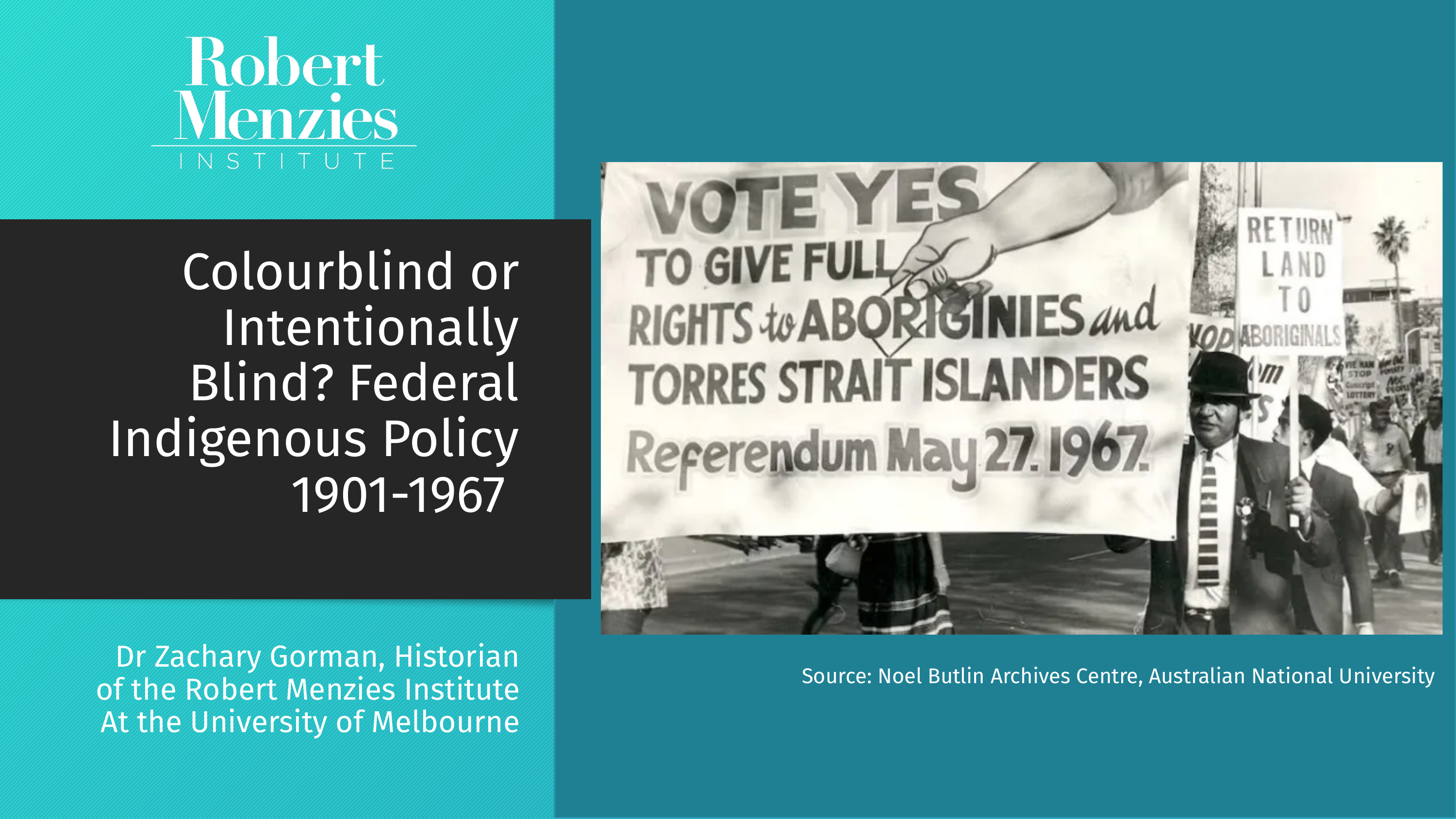

Colourblind or Intentionally Blind? Federal Indigenous Policy 1901-1967

Dr Zachary Gorman, Historian of the Robert Menzies Institute
At the University of Melbourne
Source: Noel Butlin Archives Centre, Australian National University